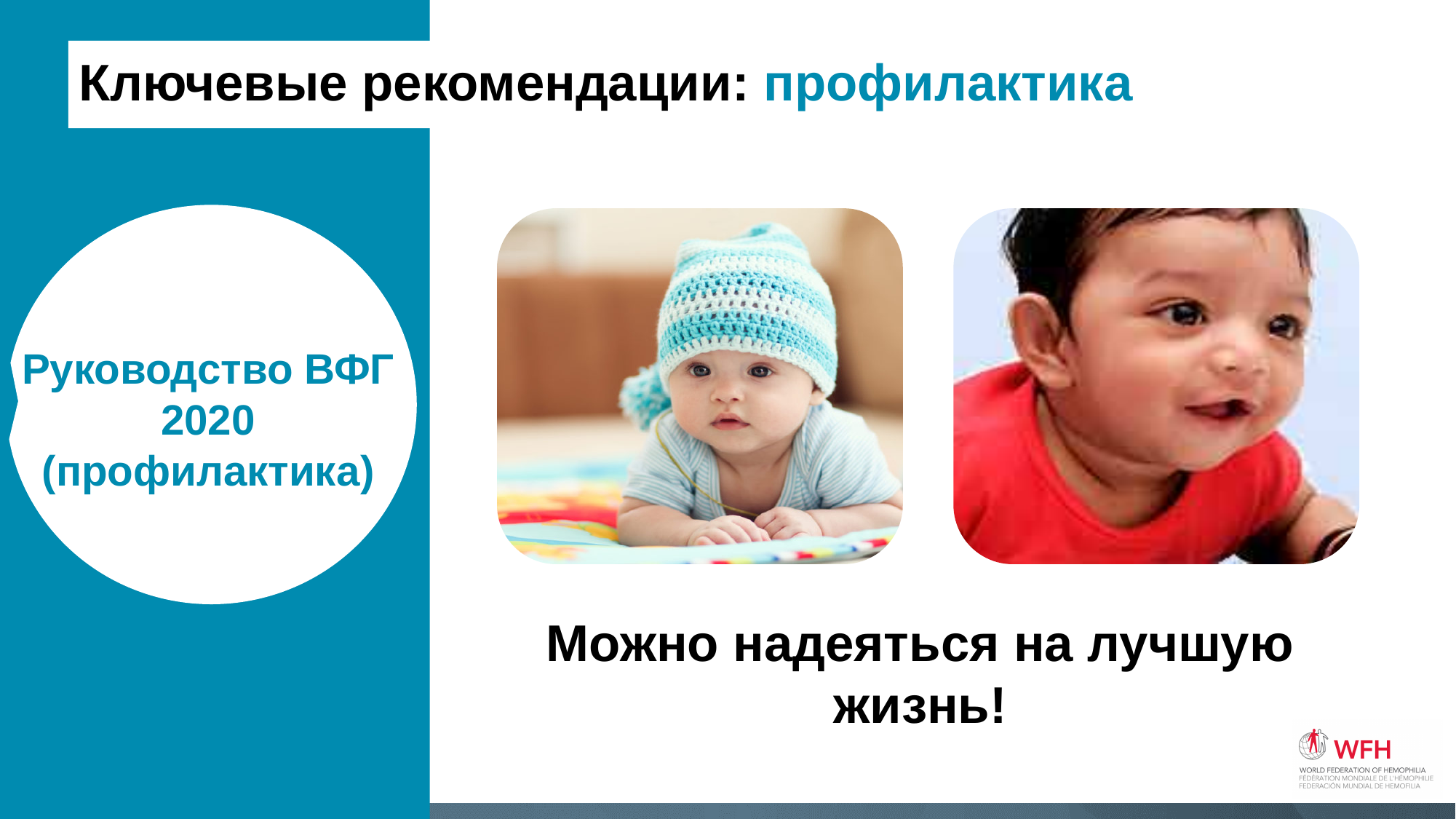

Ключевые рекомендации: профилактика

Руководство ВФГ
2020
(профилактика)

Можно надеяться на лучшую жизнь!